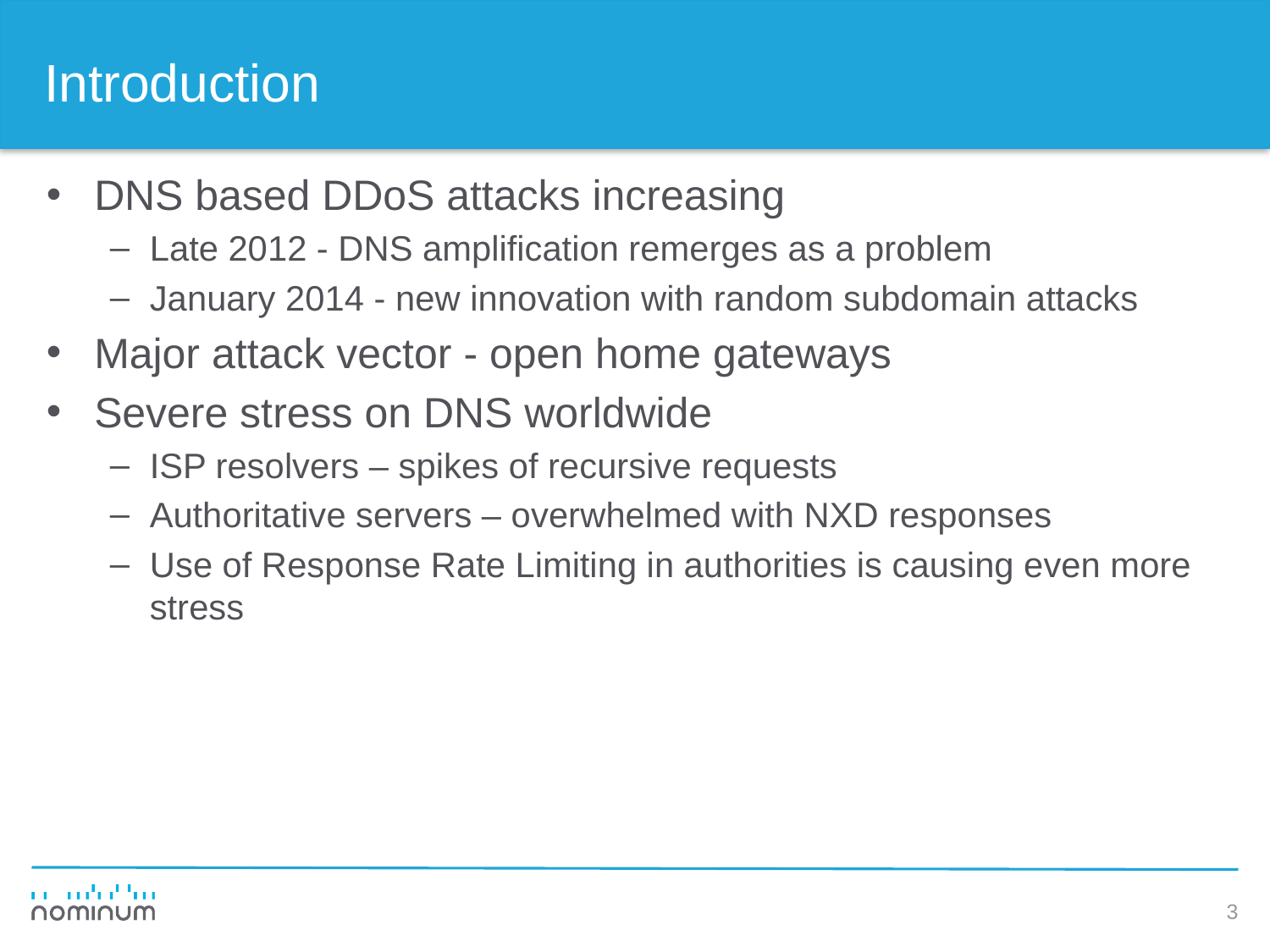

# Introduction
DNS based DDoS attacks increasing
Late 2012 - DNS amplification remerges as a problem
January 2014 - new innovation with random subdomain attacks
Major attack vector - open home gateways
Severe stress on DNS worldwide
ISP resolvers – spikes of recursive requests
Authoritative servers – overwhelmed with NXD responses
Use of Response Rate Limiting in authorities is causing even more stress
3